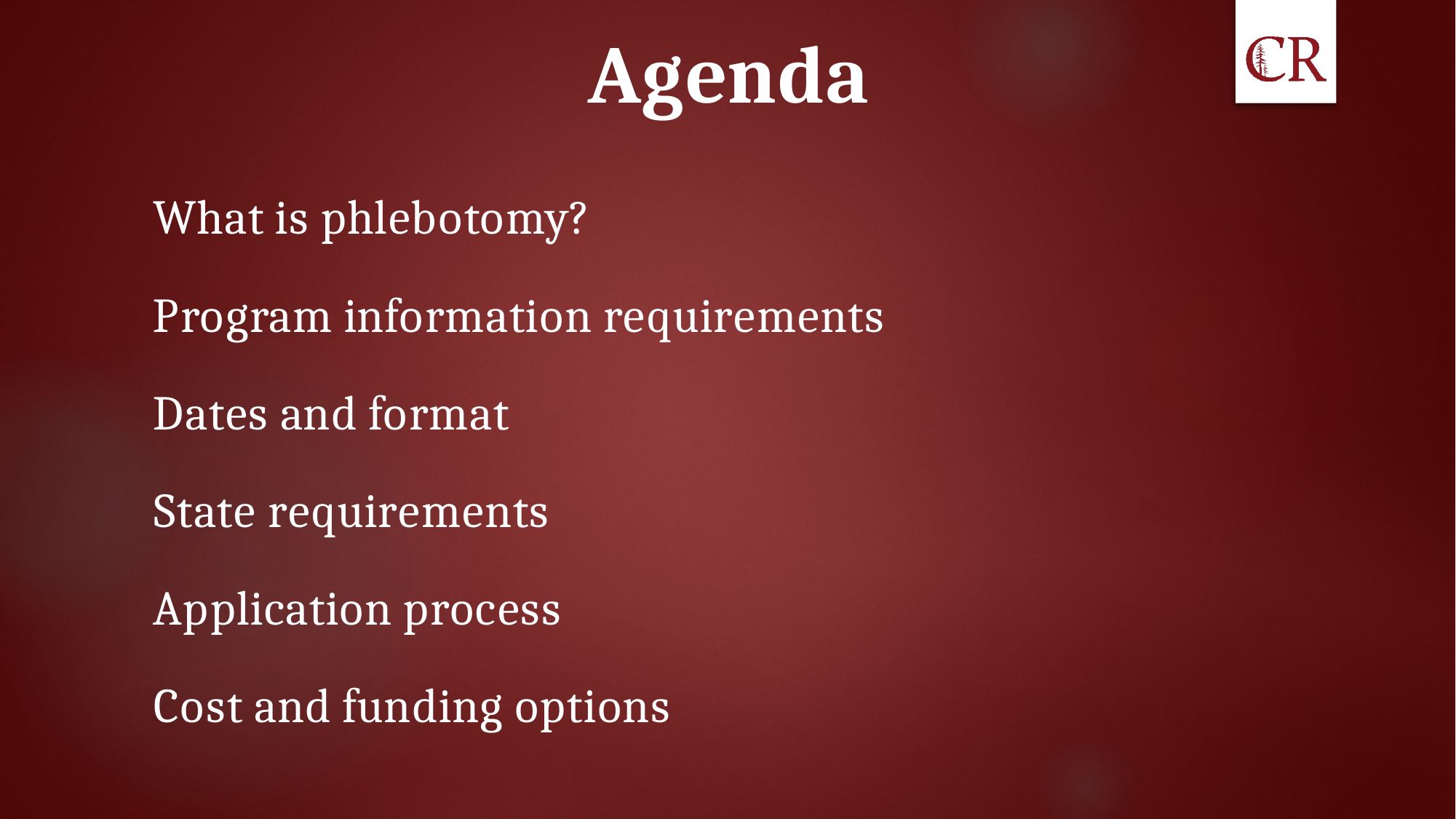

# Agenda
What is phlebotomy?
Program information requirements
Dates and format
State requirements
Application process
Cost and funding options